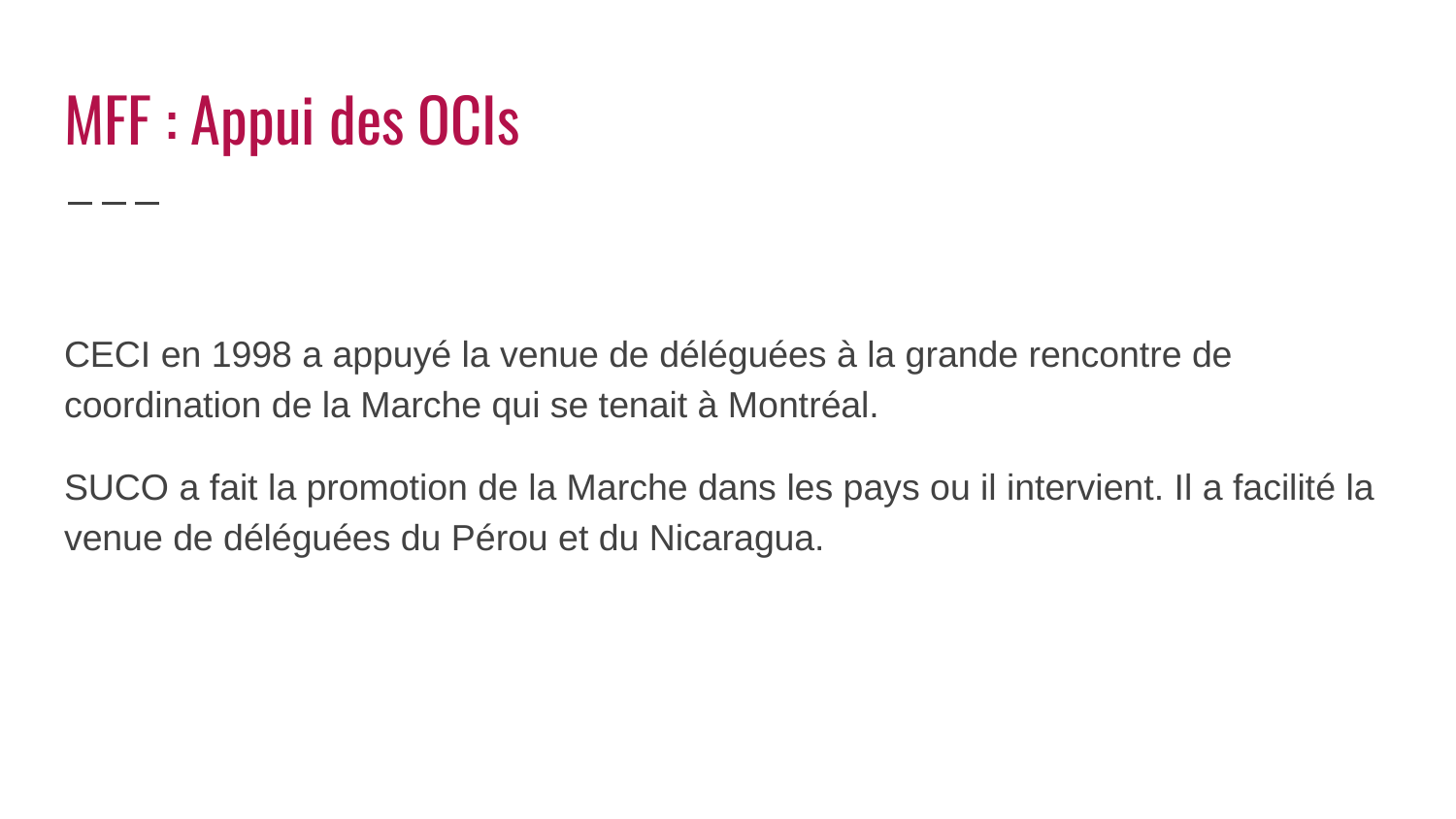

# MFF : Appui des OCIs

CECI en 1998 a appuyé la venue de déléguées à la grande rencontre de coordination de la Marche qui se tenait à Montréal.
SUCO a fait la promotion de la Marche dans les pays ou il intervient. Il a facilité la venue de déléguées du Pérou et du Nicaragua.